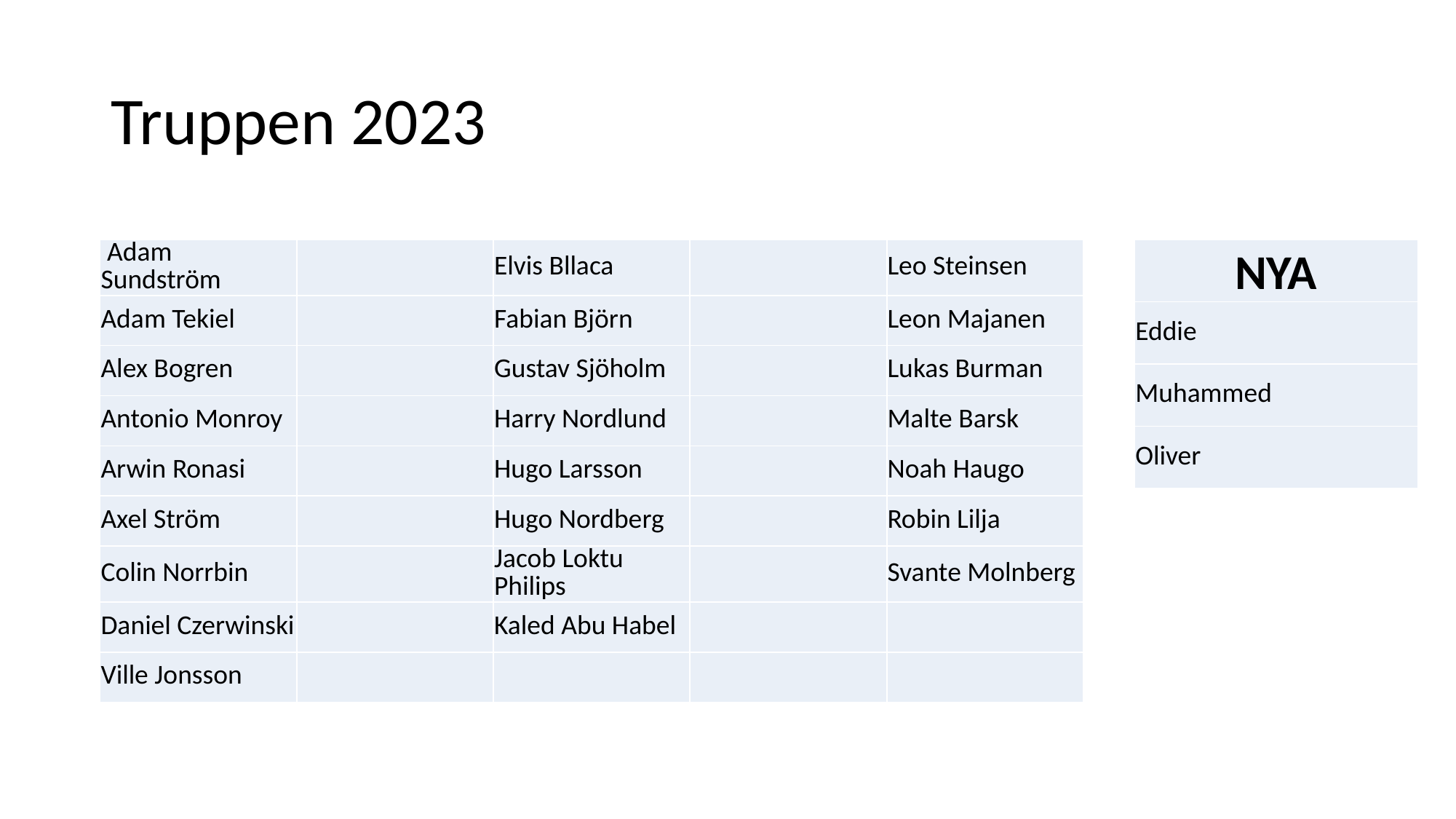

# Truppen 2023
| Adam Sundström |  | Elvis Bllaca |  | Leo Steinsen |
| --- | --- | --- | --- | --- |
| Adam Tekiel |  | Fabian Björn |  | Leon Majanen |
| Alex Bogren |  | Gustav Sjöholm |  | Lukas Burman |
| Antonio Monroy |  | Harry Nordlund |  | Malte Barsk |
| Arwin Ronasi |  | Hugo Larsson |  | Noah Haugo |
| Axel Ström |  | Hugo Nordberg |  | Robin Lilja |
| Colin Norrbin |  | Jacob Loktu Philips |  | Svante Molnberg |
| Daniel Czerwinski |  | Kaled Abu Habel |  |  |
| Ville Jonsson |  |  |  |  |
| NYA |
| --- |
| Eddie |
| Muhammed |
| Oliver |